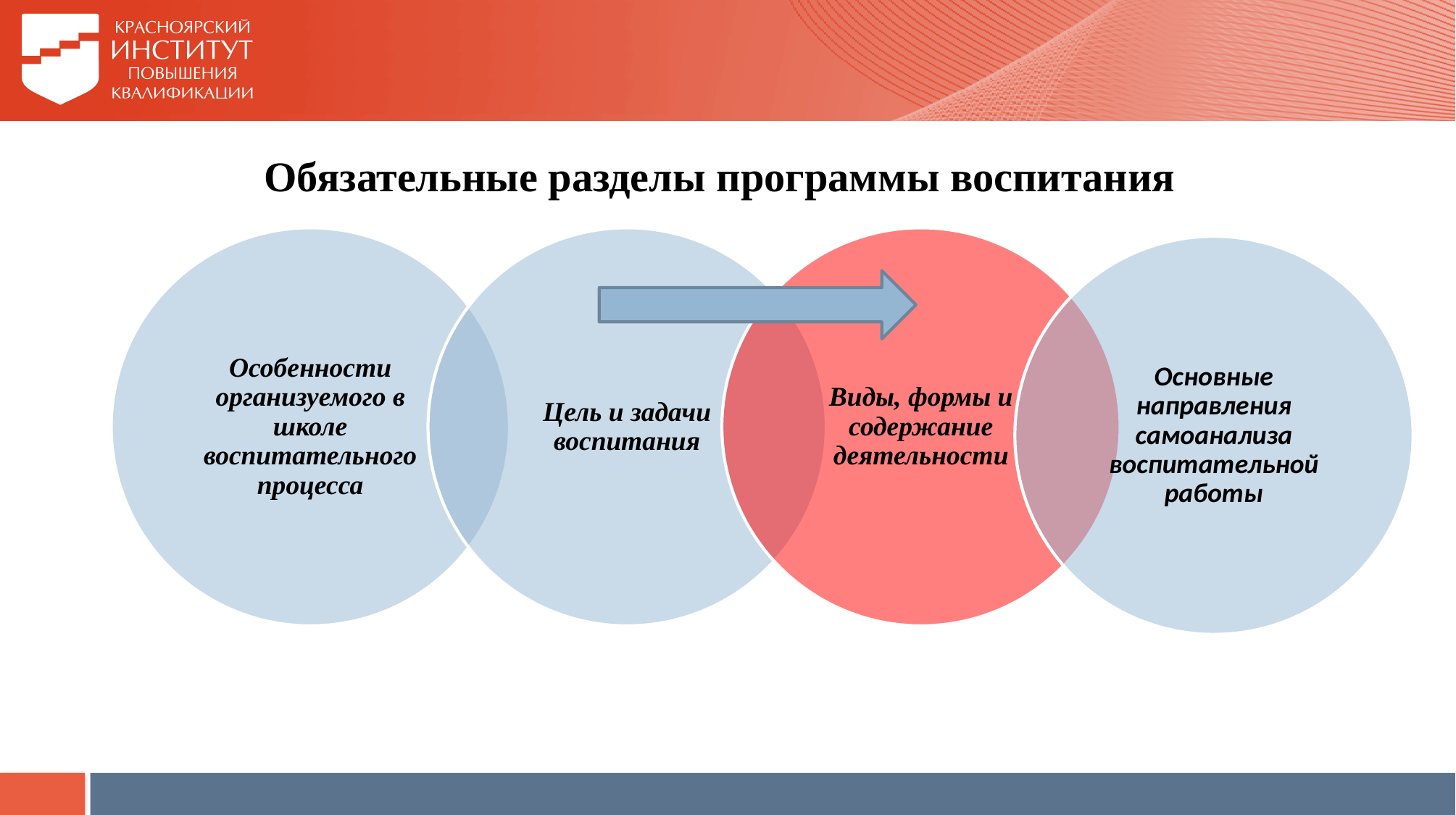

Обязательные разделы программы воспитания
Особенности организуемого в школе воспитательного процесса
Цель и задачи воспитания
Виды, формы и содержание деятельности
Основные направления самоанализа воспитательной работы